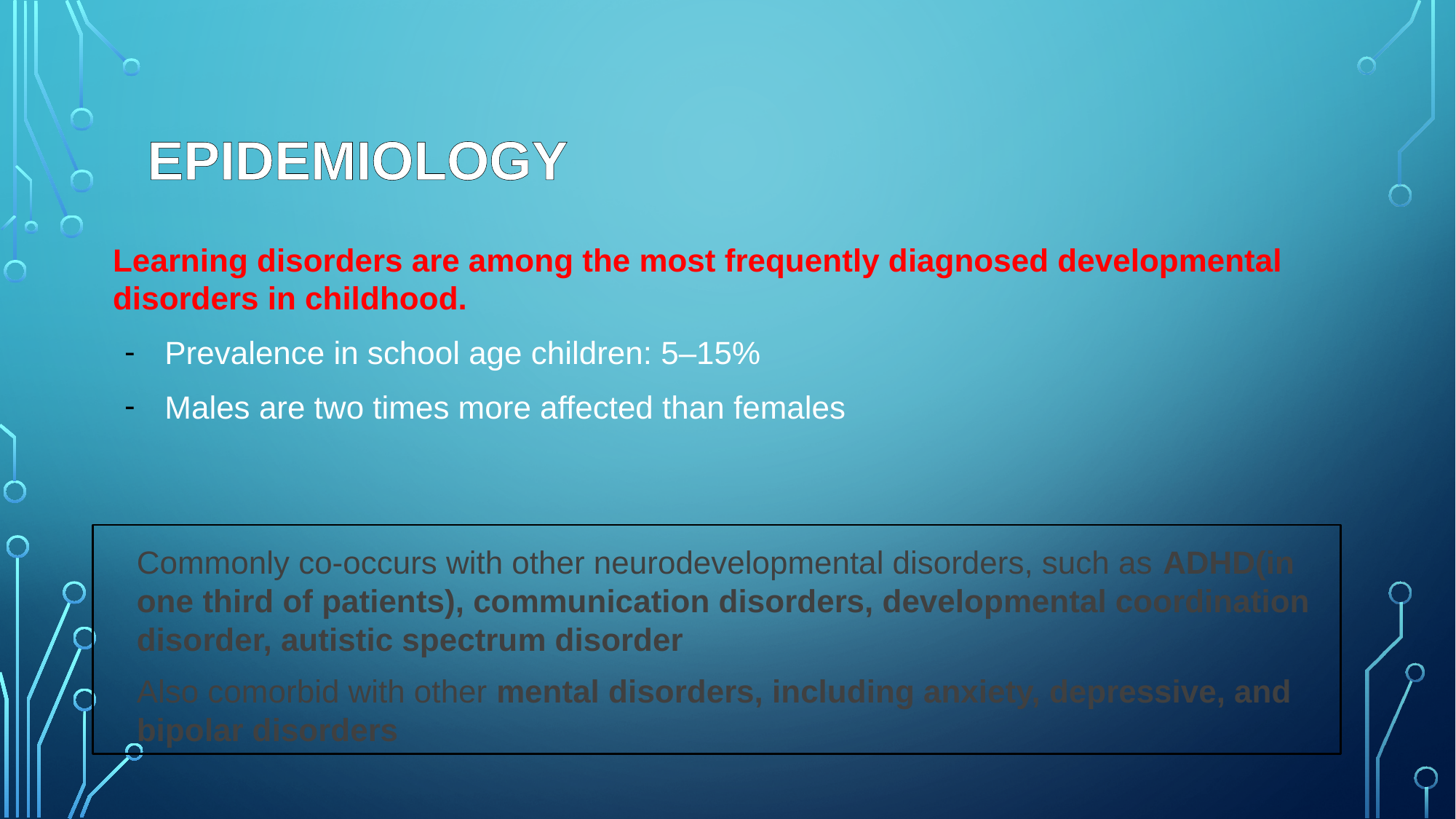

# Epidemiology
Learning disorders are among the most frequently diagnosed developmental disorders in childhood.
Prevalence in school age children: 5–15%
Males are two times more affected than females

Commonly co-occurs with other neurodevelopmental disorders, such as ADHD(in one third of patients), communication disorders, developmental coordination disorder, autistic spectrum disorder
Also comorbid with other mental disorders, including anxiety, depressive, and bipolar disorders